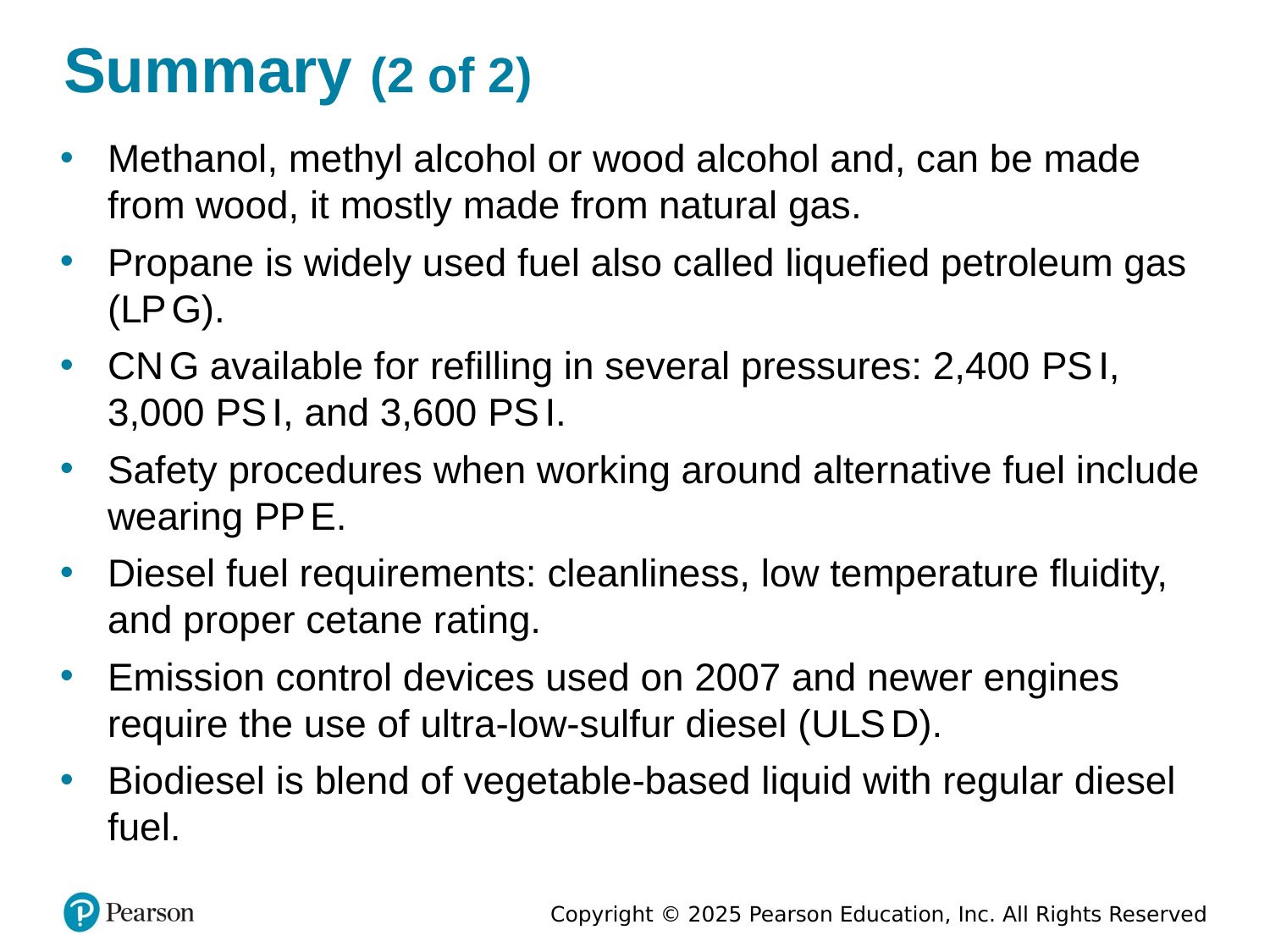

# Summary (2 of 2)
Methanol, methyl alcohol or wood alcohol and, can be made from wood, it mostly made from natural gas.
Propane is widely used fuel also called liquefied petroleum gas (L P G).
C N G available for refilling in several pressures: 2,400 P S I, 3,000 P S I, and 3,600 P S I.
Safety procedures when working around alternative fuel include wearing P P E.
Diesel fuel requirements: cleanliness, low temperature fluidity, and proper cetane rating.
Emission control devices used on 2007 and newer engines require the use of ultra-low-sulfur diesel (U L S D).
Biodiesel is blend of vegetable-based liquid with regular diesel fuel.